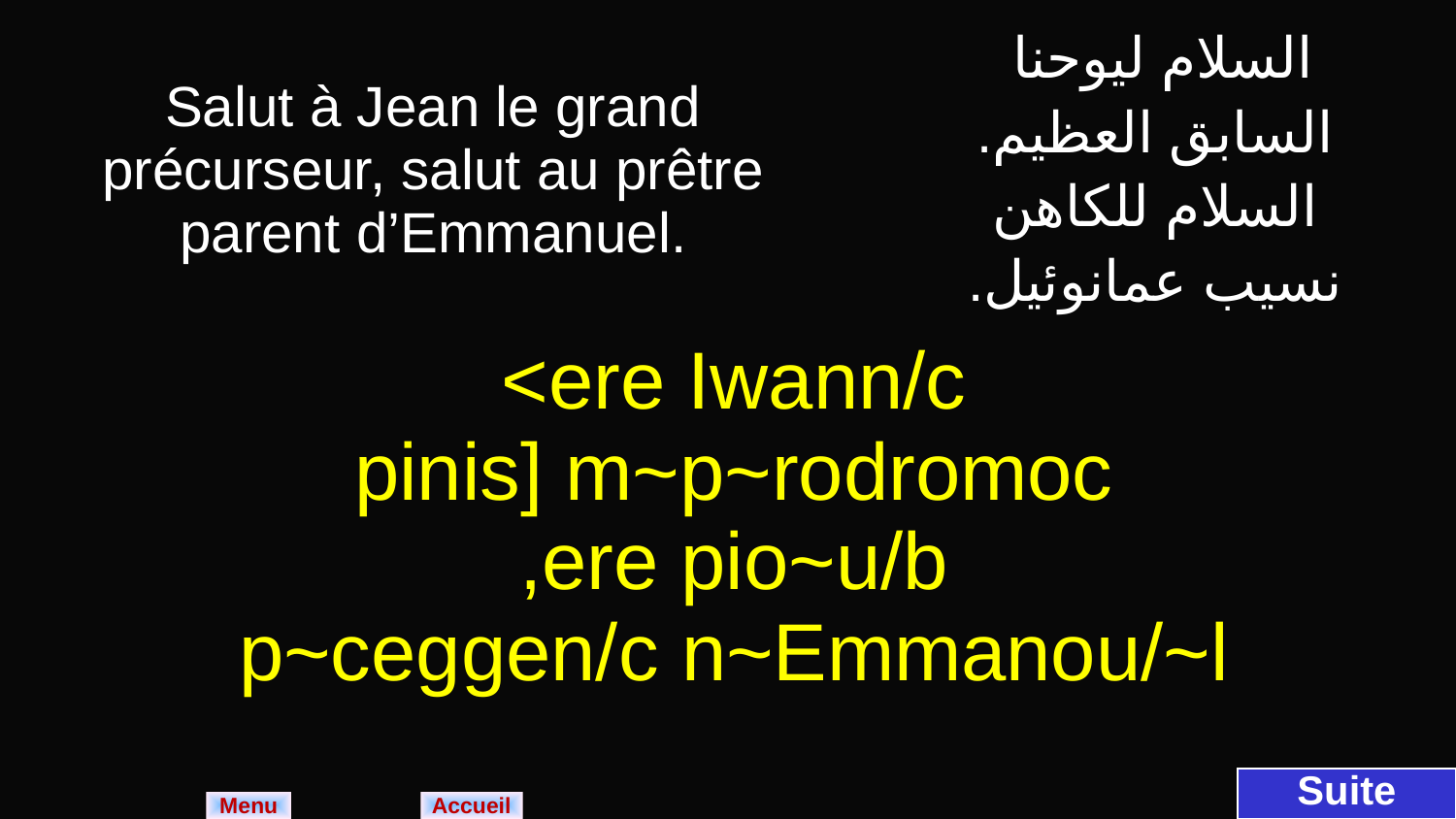

| Salut à Jean le grand précurseur, salut au prêtre parent d’Emmanuel. | السلام ليوحنا السابق العظيم. السلام للكاهن نسيب عمانوئيل. |
| --- | --- |
| <ere Iwann/c pinis] m~p~rodromoc ,ere pio~u/b p~ceggen/c n~Emmanou/~l |  |
Suite
Menu